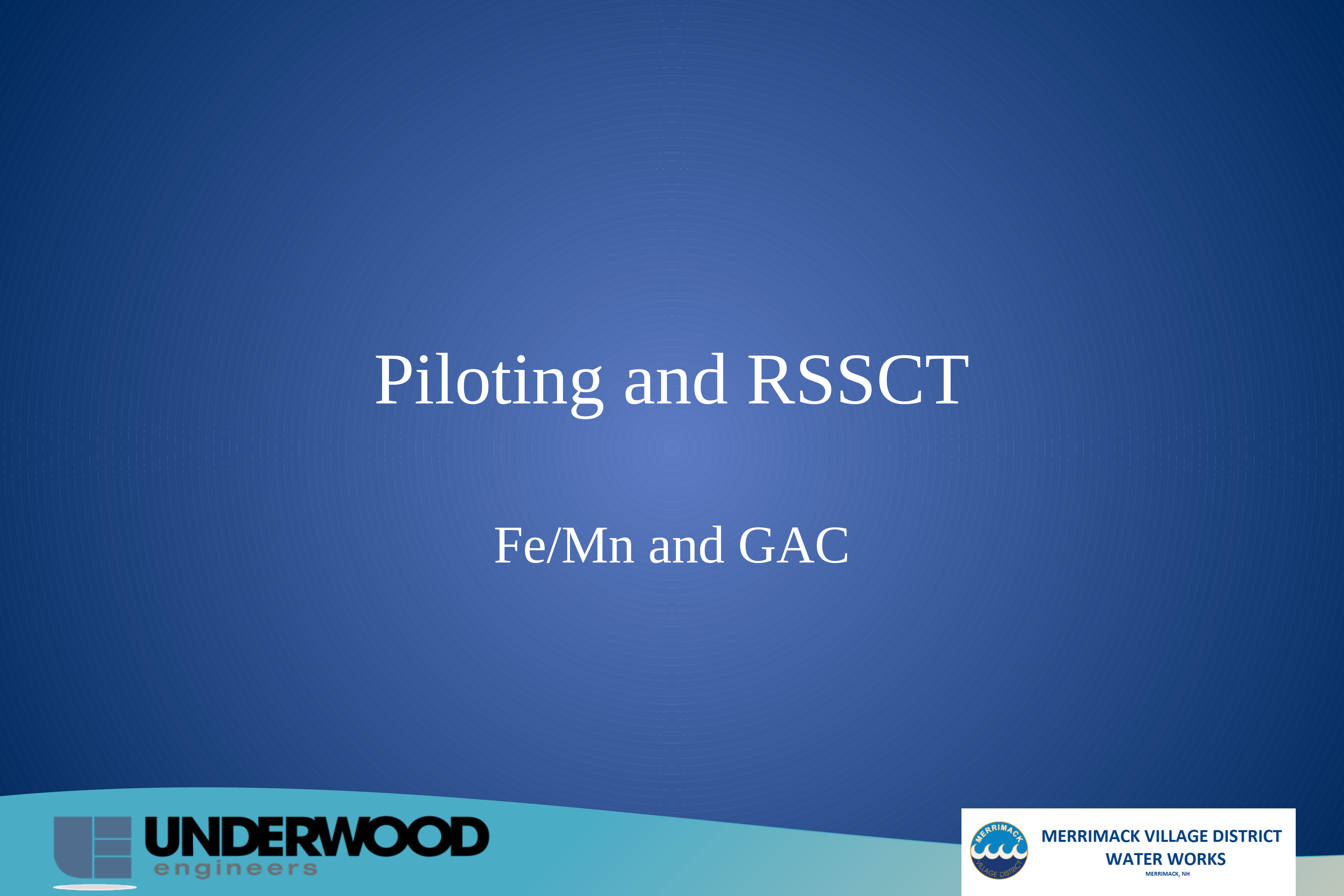

# Piloting and RSSCT
Fe/Mn and GAC
29